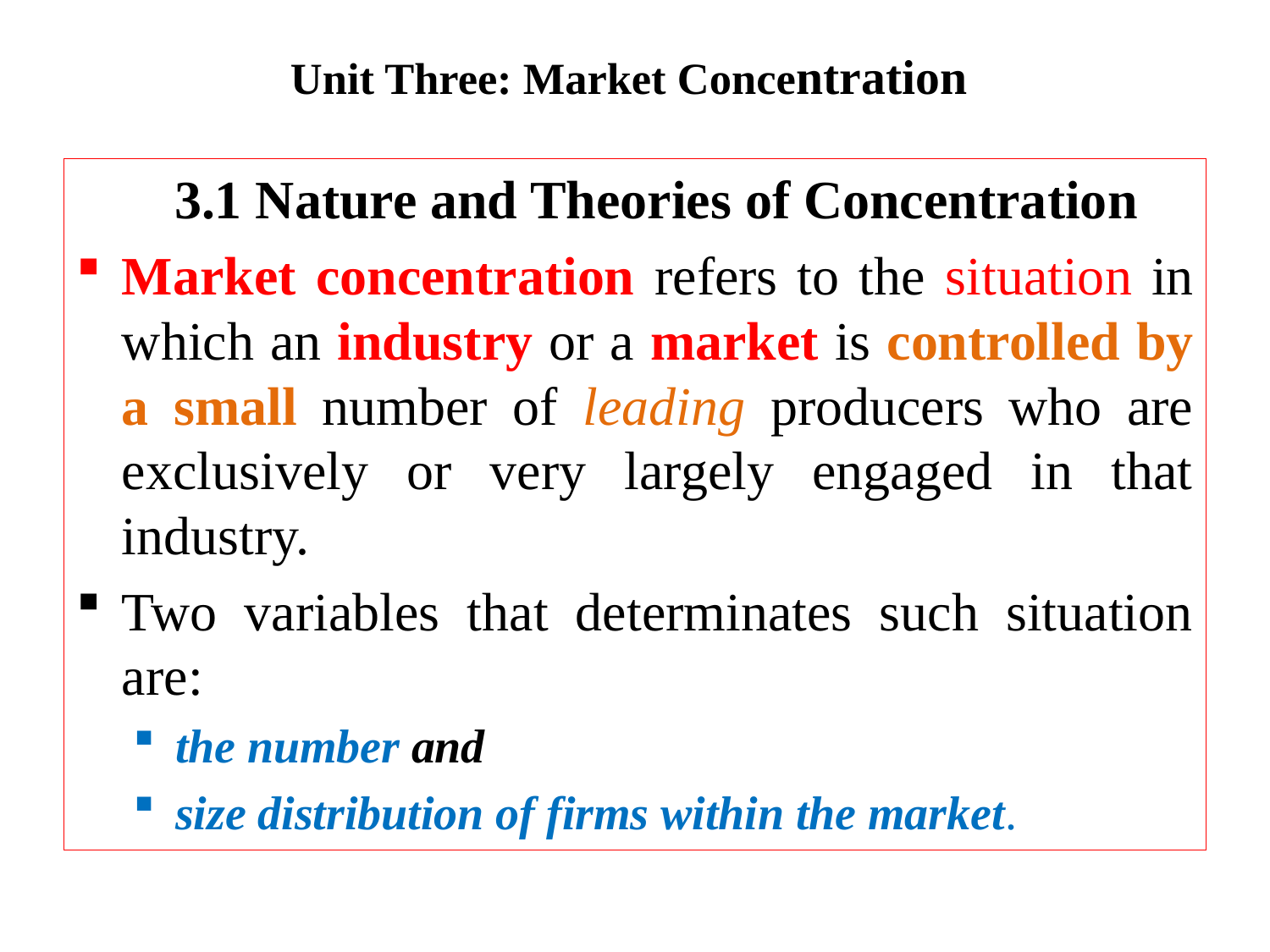

# Unit Three: Market Concentration
        3.1 Nature and Theories of Concentration
Market concentration refers to the situation in which an industry or a market is controlled by a small number of leading producers who are exclusively or very largely engaged in that industry.
Two variables that determinates such situation are:
the number and
size distribution of firms within the market.